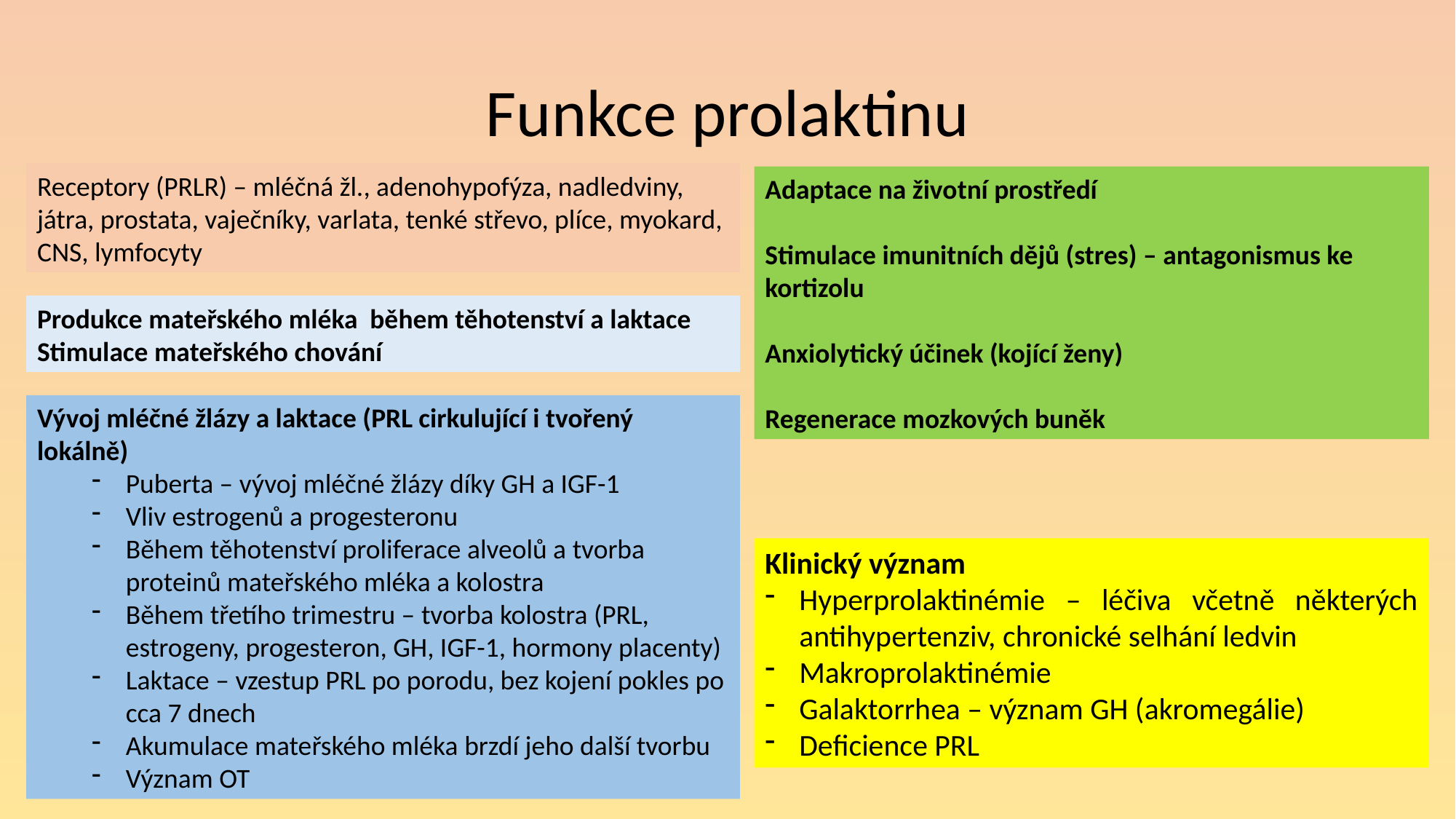

# Funkce prolaktinu
Receptory (PRLR) – mléčná žl., adenohypofýza, nadledviny, játra, prostata, vaječníky, varlata, tenké střevo, plíce, myokard, CNS, lymfocyty
Adaptace na životní prostředí

Stimulace imunitních dějů (stres) – antagonismus ke kortizolu

Anxiolytický účinek (kojící ženy)

Regenerace mozkových buněk
Produkce mateřského mléka  během těhotenství a laktace
Stimulace mateřského chování
Vývoj mléčné žlázy a laktace (PRL cirkulující i tvořený lokálně)
Puberta – vývoj mléčné žlázy díky GH a IGF-1
Vliv estrogenů a progesteronu
Během těhotenství proliferace alveolů a tvorba proteinů mateřského mléka a kolostra
Během třetího trimestru – tvorba kolostra (PRL, estrogeny, progesteron, GH, IGF-1, hormony placenty)
Laktace – vzestup PRL po porodu, bez kojení pokles po cca 7 dnech
Akumulace mateřského mléka brzdí jeho další tvorbu
Význam OT
Klinický význam
Hyperprolaktinémie – léčiva včetně některých antihypertenziv, chronické selhání ledvin
Makroprolaktinémie
Galaktorrhea – význam GH (akromegálie)
Deficience PRL